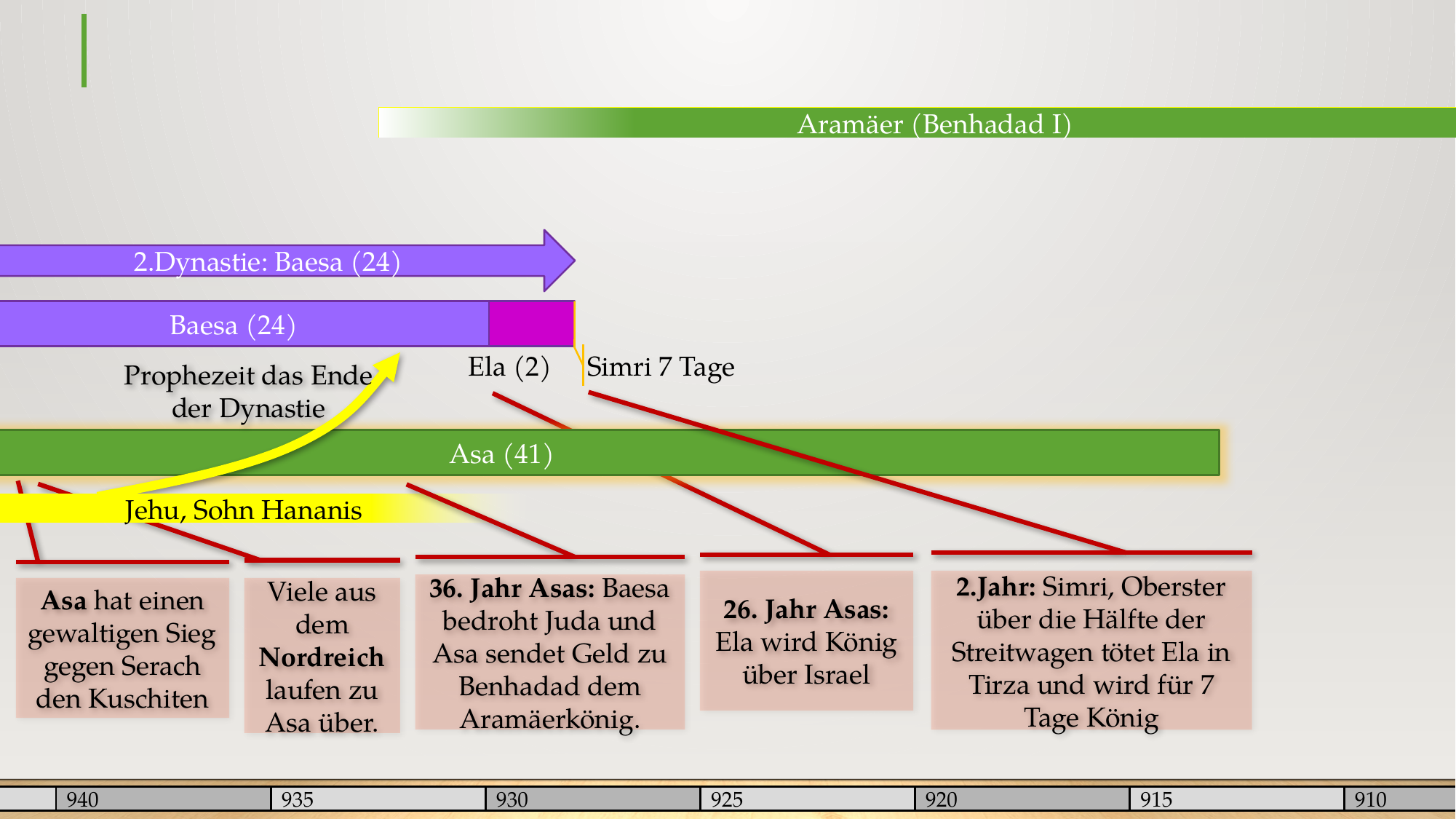

#
Aramäer (Benhadad I)
2.Dynastie: Baesa (24)
				Baesa (24)

Ela (2)
Simri 7 Tage
Prophezeit das Ende der Dynastie
			Asa (41)
2.Jahr: Simri, Oberster über die Hälfte der Streitwagen tötet Ela in Tirza und wird für 7 Tage König
Jehu, Sohn Hananis
36. Jahr Asas: Baesa bedroht Juda und Asa sendet Geld zu Benhadad dem Aramäerkönig.
26. Jahr Asas: Ela wird König über Israel
Asa hat einen gewaltigen Sieg gegen Serach den Kuschiten
Viele aus dem Nordreich laufen zu Asa über.
975
940
935
930
925
920
915
910